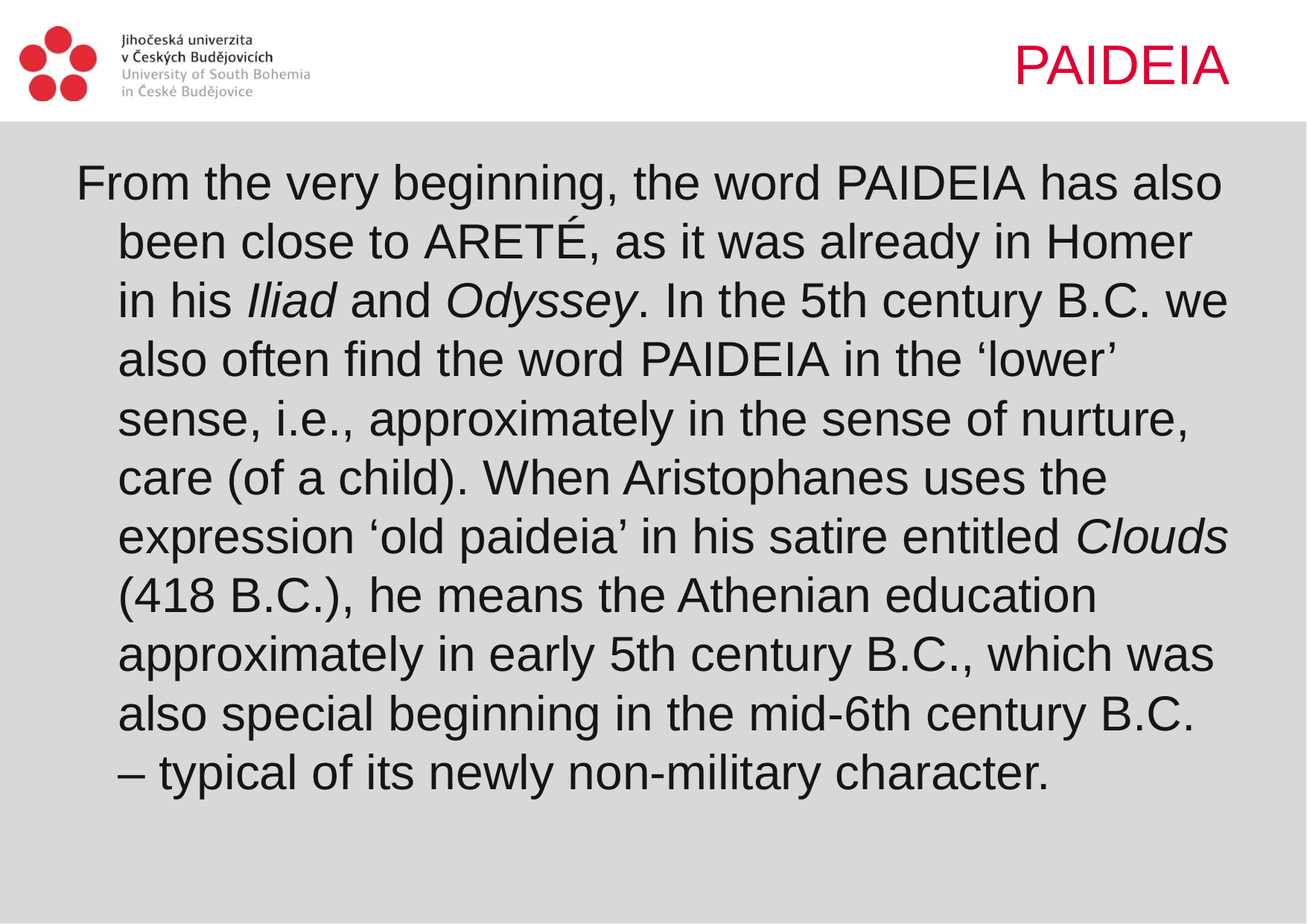

# PAIDEIA
From the very beginning, the word paideia has also been close to areté, as it was already in Homer in his Iliad and Odyssey. In the 5th century B.C. we also often find the word paideia in the ‘lower’ sense, i.e., approximately in the sense of nurture, care (of a child). When Aristophanes uses the expression ‘old paideia’ in his satire entitled Clouds (418 B.C.), he means the Athenian education approximately in early 5th century B.C., which was also special beginning in the mid-6th century B.C. – typical of its newly non-military character.